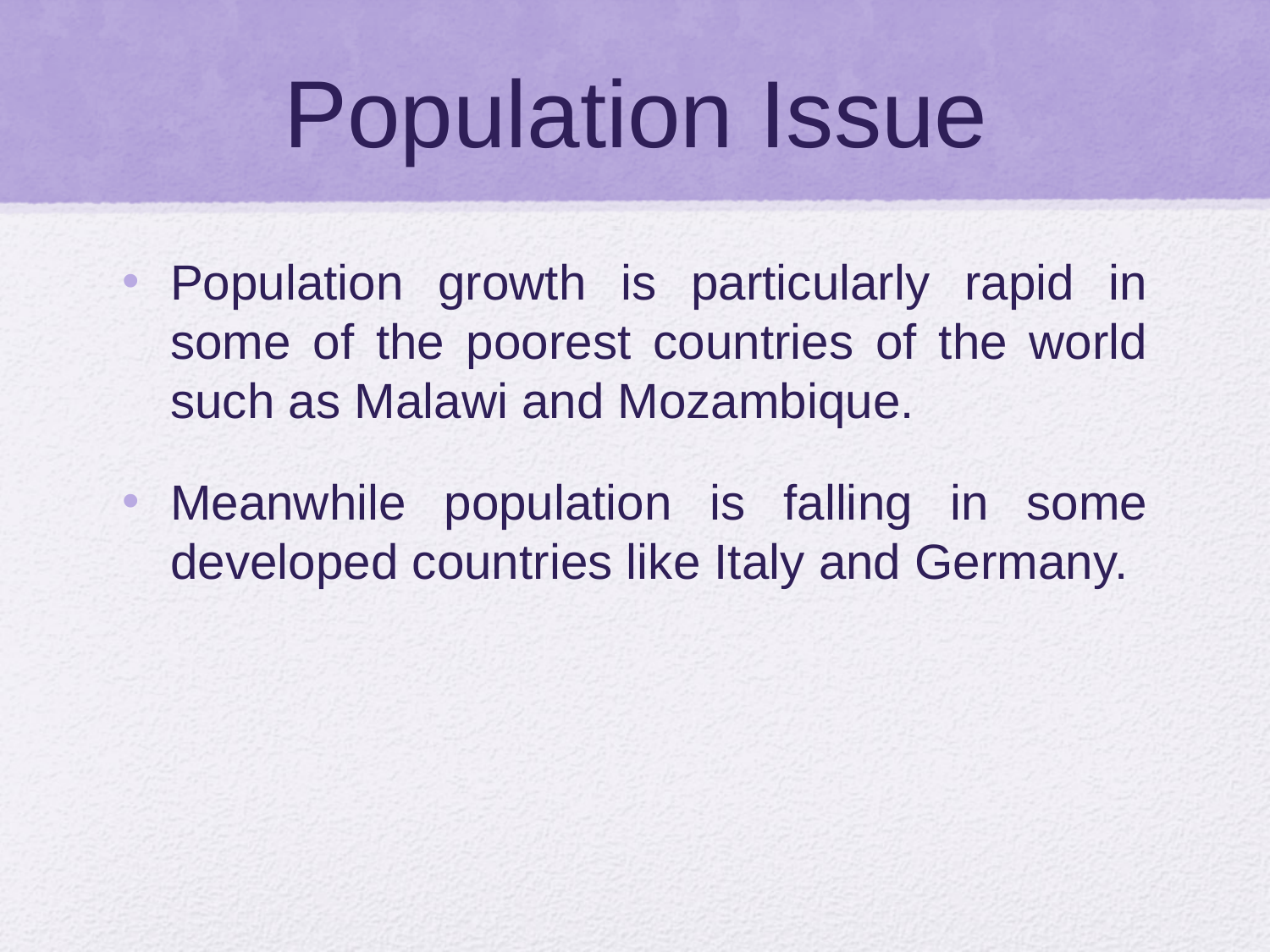

# Population Issue
Population growth is particularly rapid in some of the poorest countries of the world such as Malawi and Mozambique.
Meanwhile population is falling in some developed countries like Italy and Germany.